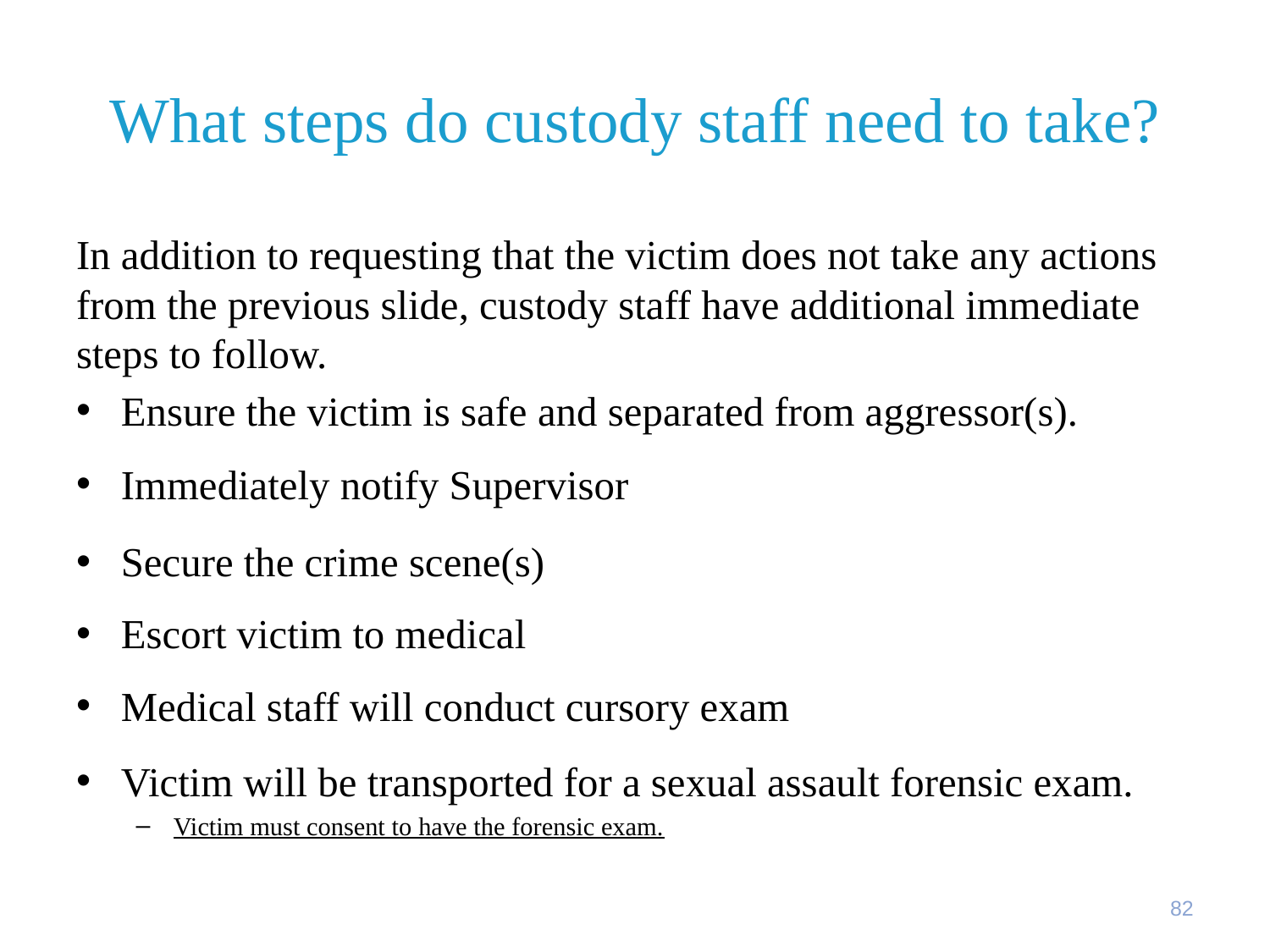

# What steps do custody staff need to take?
In addition to requesting that the victim does not take any actions from the previous slide, custody staff have additional immediate steps to follow.
Ensure the victim is safe and separated from aggressor(s).

Immediately notify Supervisor

Secure the crime scene(s)

Escort victim to medical

Medical staff will conduct cursory exam

Victim will be transported for a sexual assault forensic exam.
Victim must consent to have the forensic exam.

82